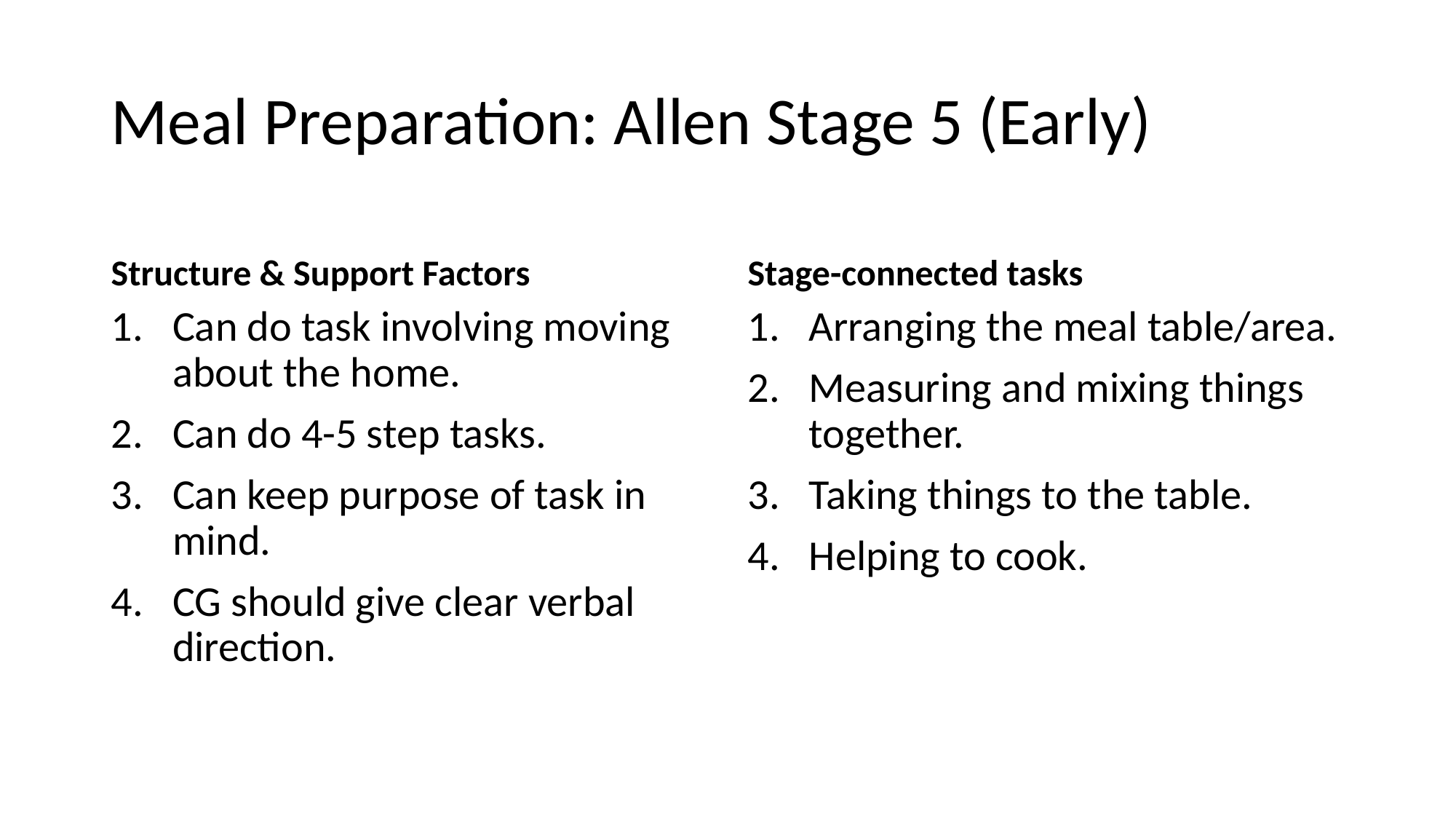

# Meal Preparation: Allen Stage 5 (Early)
Structure & Support Factors
Stage-connected tasks
Can do task involving moving about the home.
Can do 4-5 step tasks.
Can keep purpose of task in mind.
CG should give clear verbal direction.
Arranging the meal table/area.
Measuring and mixing things together.
Taking things to the table.
Helping to cook.